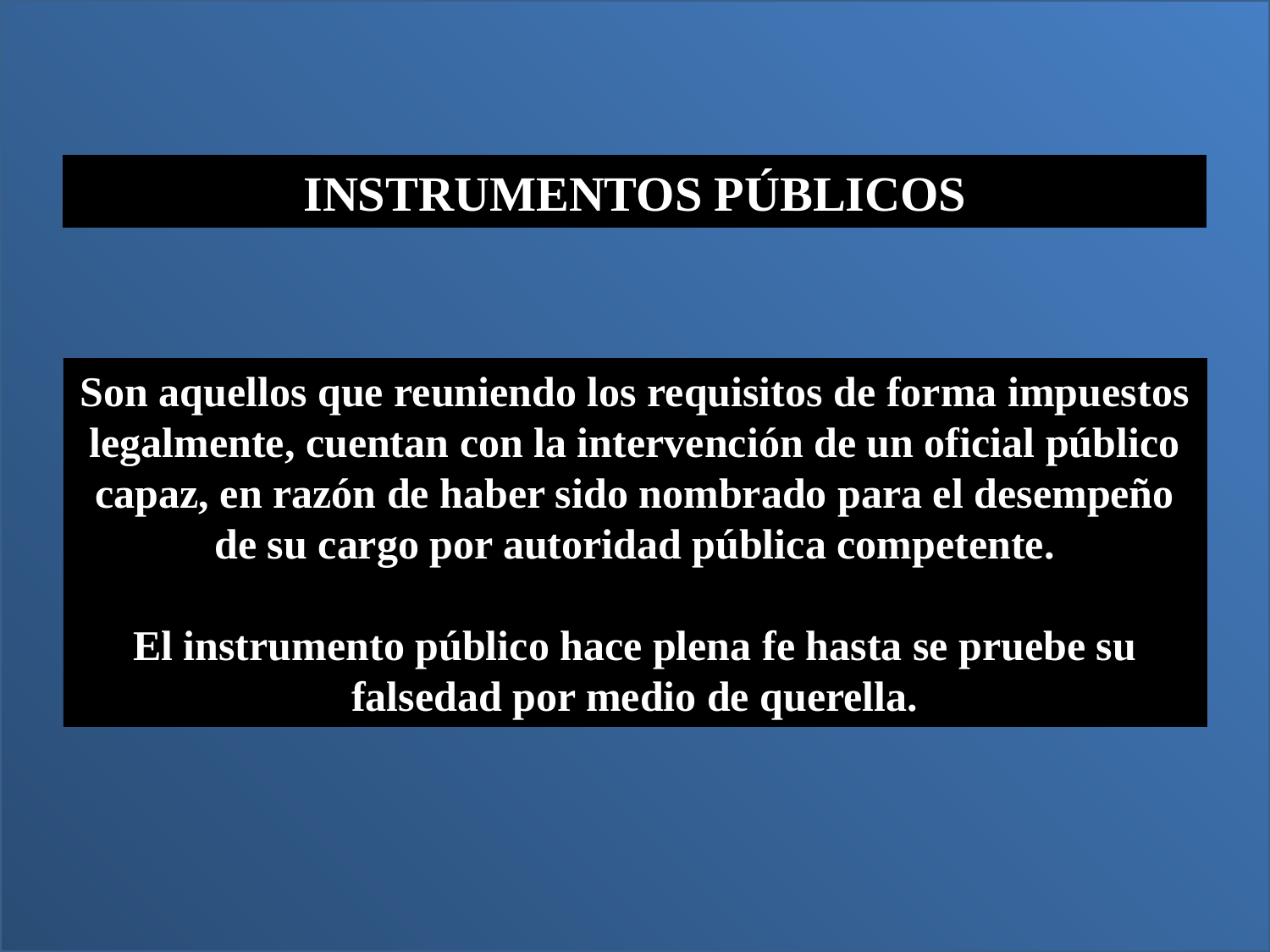

INSTRUMENTOS PÚBLICOS
Son aquellos que reuniendo los requisitos de forma impuestos legalmente, cuentan con la intervención de un oficial público capaz, en razón de haber sido nombrado para el desempeño de su cargo por autoridad pública competente.

El instrumento público hace plena fe hasta se pruebe su falsedad por medio de querella.